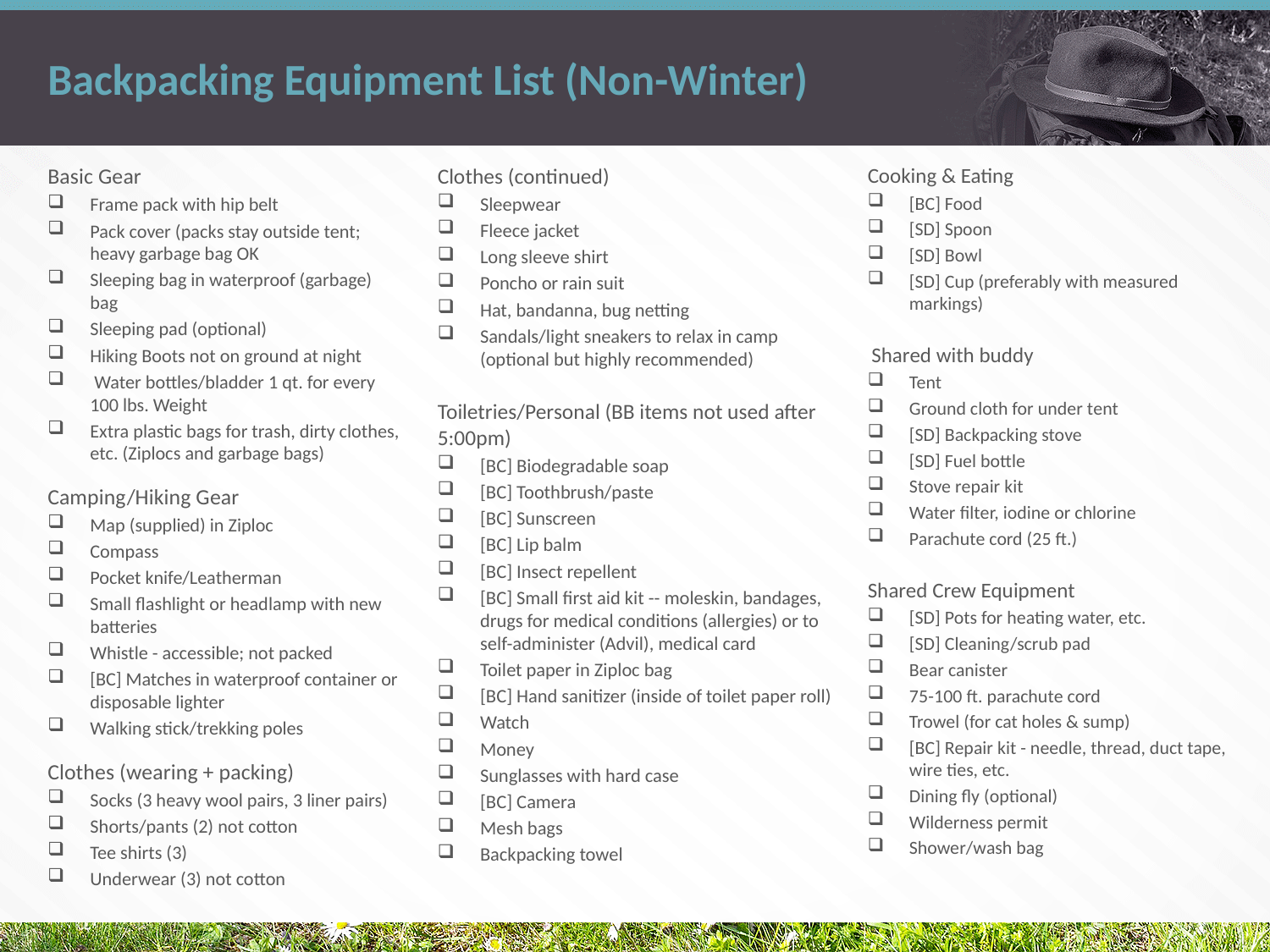

# Backpacking Equipment List (Non-Winter)
Basic Gear
Frame pack with hip belt
Pack cover (packs stay outside tent; heavy garbage bag OK
Sleeping bag in waterproof (garbage) bag
Sleeping pad (optional)
Hiking Boots not on ground at night
 Water bottles/bladder 1 qt. for every 100 lbs. Weight
Extra plastic bags for trash, dirty clothes, etc. (Ziplocs and garbage bags)

Camping/Hiking Gear
Map (supplied) in Ziploc
Compass
Pocket knife/Leatherman
Small flashlight or headlamp with new batteries
Whistle - accessible; not packed
[BC] Matches in waterproof container or disposable lighter
Walking stick/trekking poles

Clothes (wearing + packing)
Socks (3 heavy wool pairs, 3 liner pairs)
Shorts/pants (2) not cotton
Tee shirts (3)
Underwear (3) not cotton
Clothes (continued)
Sleepwear
Fleece jacket
Long sleeve shirt
Poncho or rain suit
Hat, bandanna, bug netting
Sandals/light sneakers to relax in camp (optional but highly recommended)

Toiletries/Personal (BB items not used after 5:00pm)
[BC] Biodegradable soap
[BC] Toothbrush/paste
[BC] Sunscreen
[BC] Lip balm
[BC] Insect repellent
[BC] Small first aid kit -- moleskin, bandages, drugs for medical conditions (allergies) or to self-administer (Advil), medical card
Toilet paper in Ziploc bag
[BC] Hand sanitizer (inside of toilet paper roll)
Watch
Money
Sunglasses with hard case
[BC] Camera
Mesh bags
Backpacking towel

Cooking & Eating
[BC] Food
[SD] Spoon
[SD] Bowl
[SD] Cup (preferably with measured markings)

 Shared with buddy
Tent
Ground cloth for under tent
[SD] Backpacking stove
[SD] Fuel bottle
Stove repair kit
Water filter, iodine or chlorine
Parachute cord (25 ft.)

Shared Crew Equipment
[SD] Pots for heating water, etc.
[SD] Cleaning/scrub pad
Bear canister
75-100 ft. parachute cord
Trowel (for cat holes & sump)
[BC] Repair kit - needle, thread, duct tape, wire ties, etc.
Dining fly (optional)
Wilderness permit
Shower/wash bag